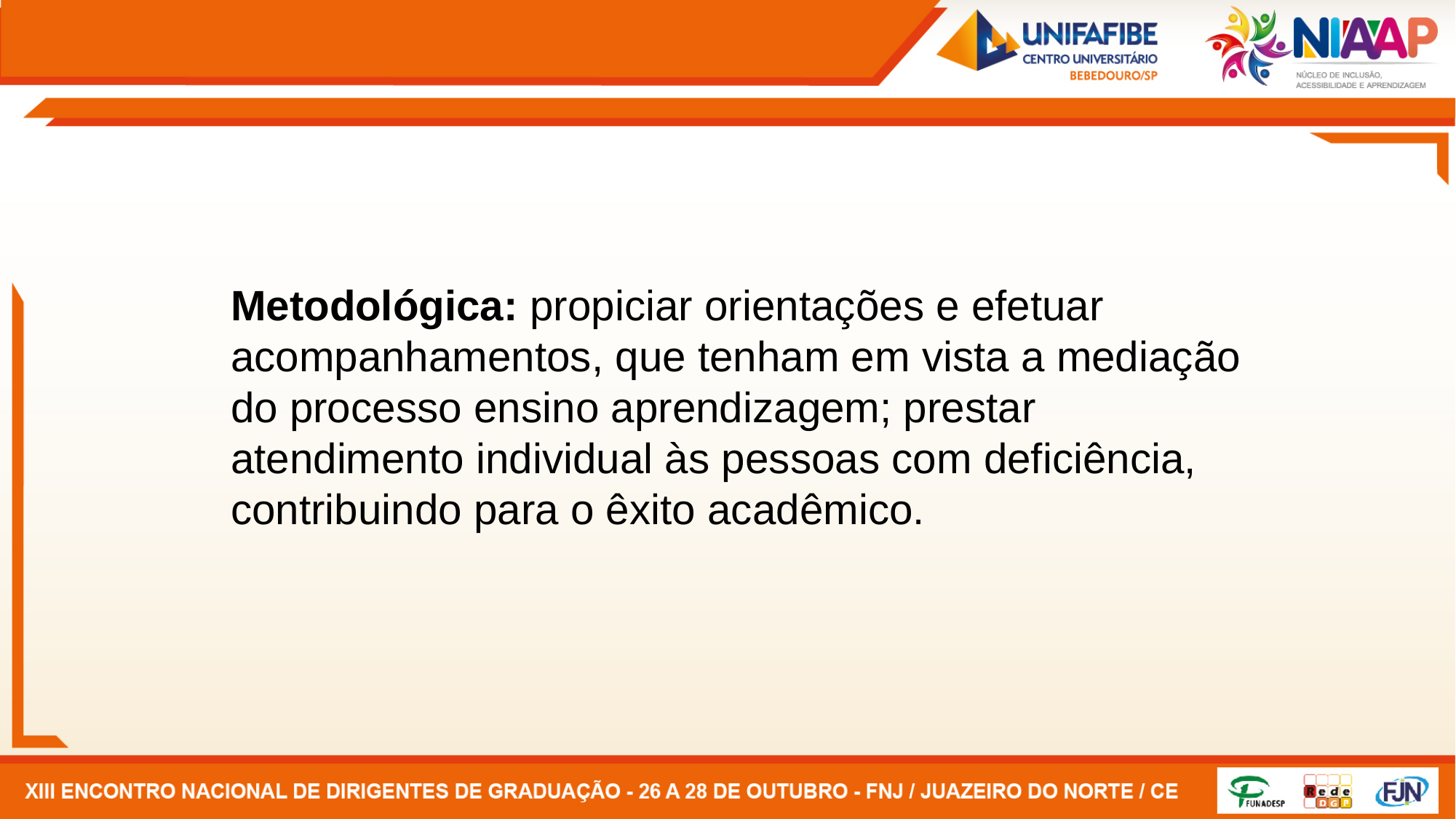

Metodológica: propiciar orientações e efetuar acompanhamentos, que tenham em vista a mediação do processo ensino aprendizagem; prestar atendimento individual às pessoas com deficiência, contribuindo para o êxito acadêmico.